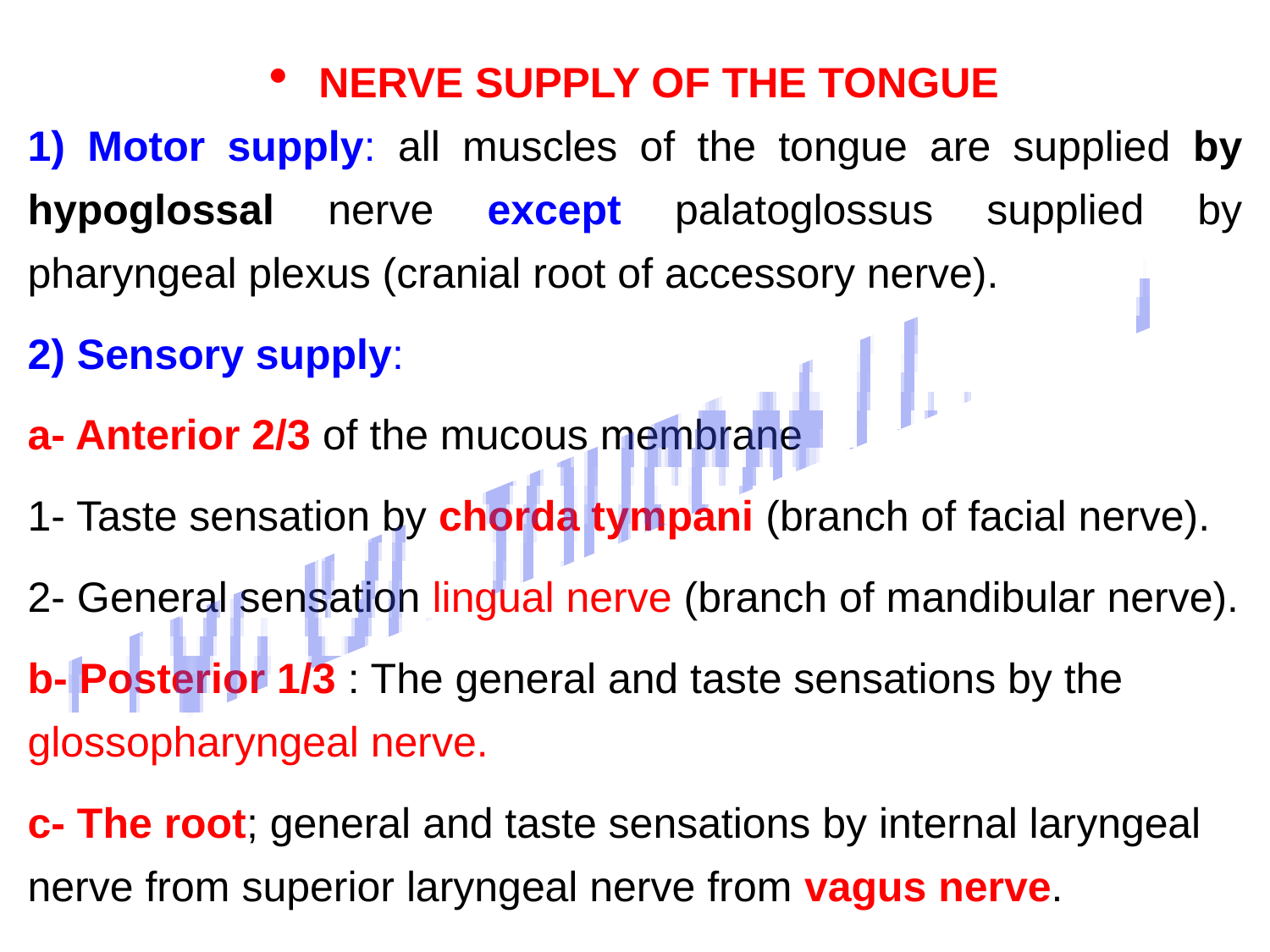

NERVE SUPPLY OF THE TONGUE
1) Motor supply: all muscles of the tongue are supplied by hypoglossal nerve except palatoglossus supplied by pharyngeal plexus (cranial root of accessory nerve).
2) Sensory supply:
a- Anterior 2/3 of the mucous membrane
1- Taste sensation by chorda tympani (branch of facial nerve).
2- General sensation lingual nerve (branch of mandibular nerve).
b- Posterior 1/3 : The general and taste sensations by the glossopharyngeal nerve.
c- The root; general and taste sensations by internal laryngeal nerve from superior laryngeal nerve from vagus nerve.